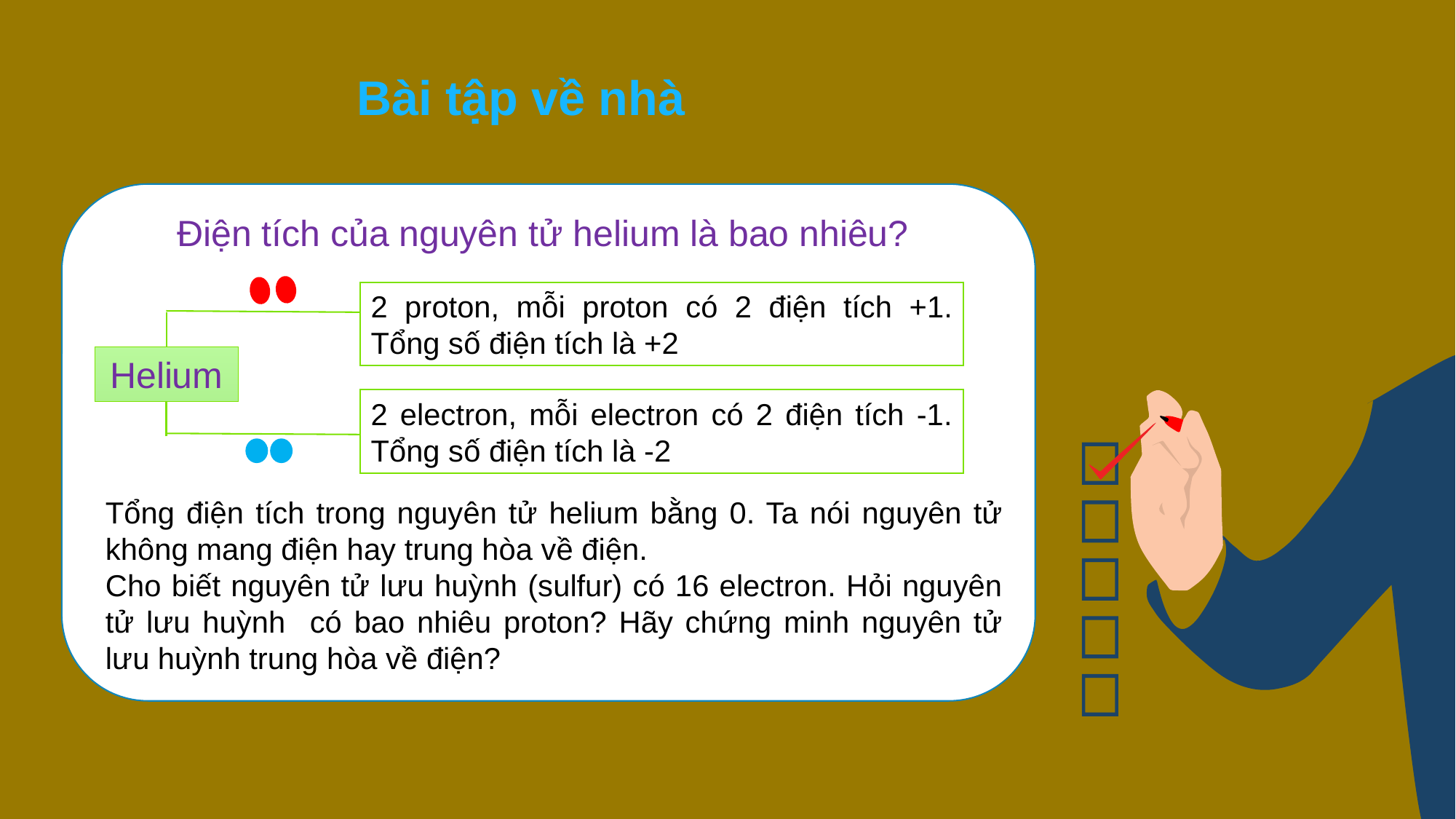

Bài tập về nhà

Điện tích của nguyên tử helium là bao nhiêu?

2 proton, mỗi proton có 2 điện tích +1. Tổng số điện tích là +2
Helium
2 electron, mỗi electron có 2 điện tích -1. Tổng số điện tích là -2

Tổng điện tích trong nguyên tử helium bằng 0. Ta nói nguyên tử không mang điện hay trung hòa về điện.
Cho biết nguyên tử lưu huỳnh (sulfur) có 16 electron. Hỏi nguyên tử lưu huỳnh  có bao nhiêu proton? Hãy chứng minh nguyên tử lưu huỳnh trung hòa về điện?